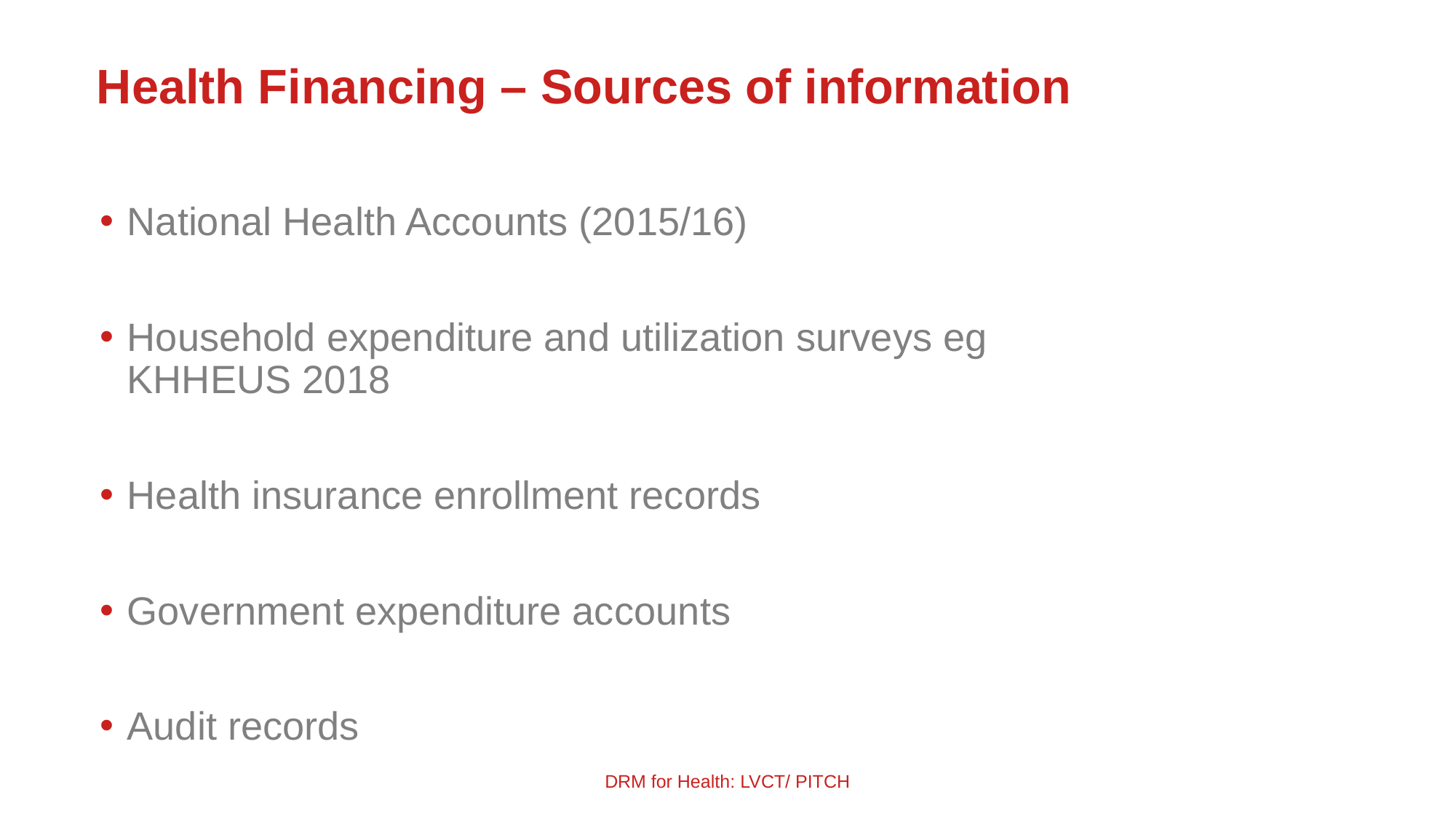

Health Financing – Sources of information

National Health Accounts (2015/16)

Household expenditure and utilization surveys eg KHHEUS 2018

Health insurance enrollment records

Government expenditure accounts

Audit records